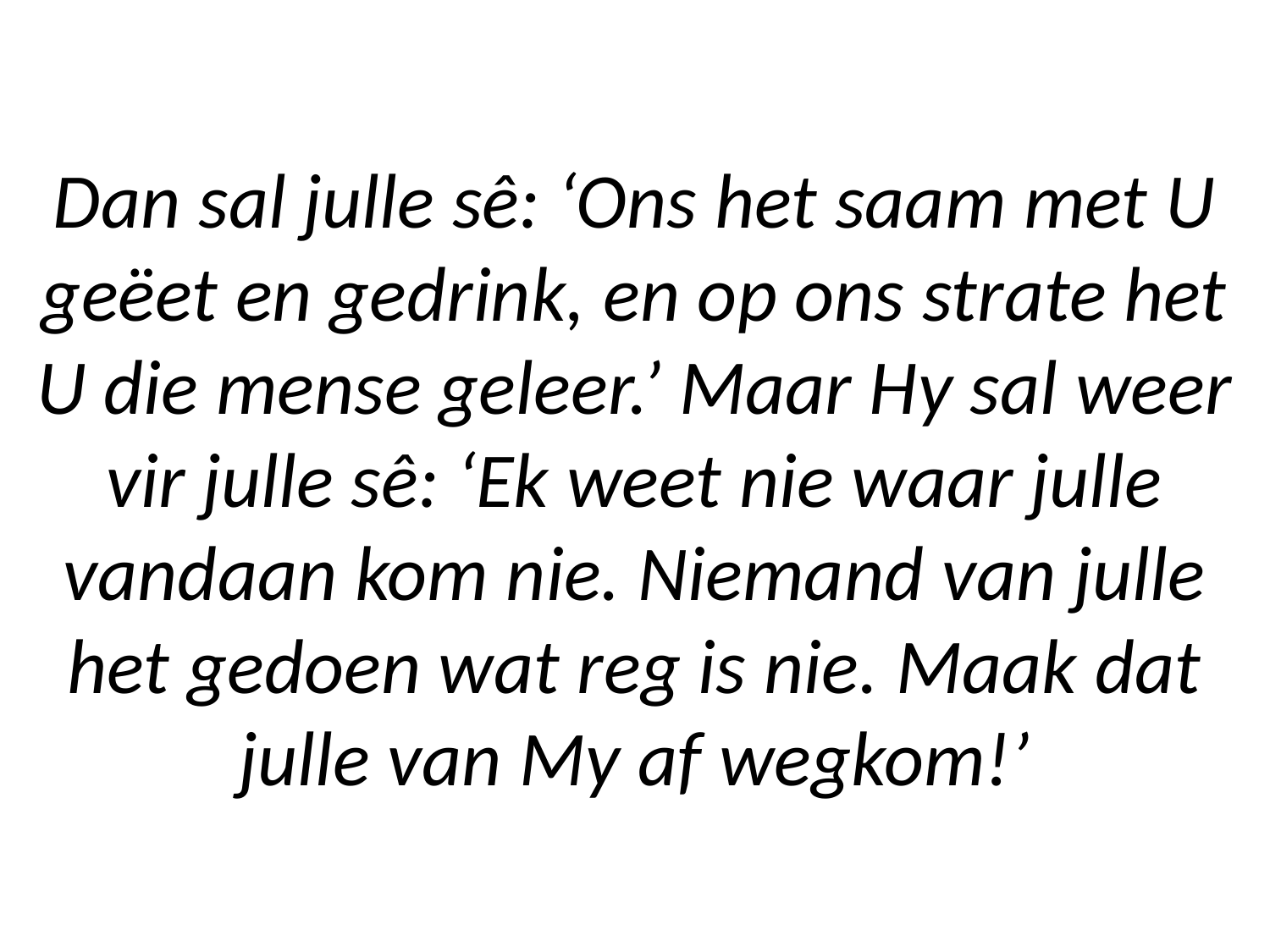

# Dan sal julle sê: ‘Ons het saam met U geëet en gedrink, en op ons strate het U die mense geleer.’ Maar Hy sal weer vir julle sê: ‘Ek weet nie waar julle vandaan kom nie. Niemand van julle het gedoen wat reg is nie. Maak dat julle van My af wegkom!’